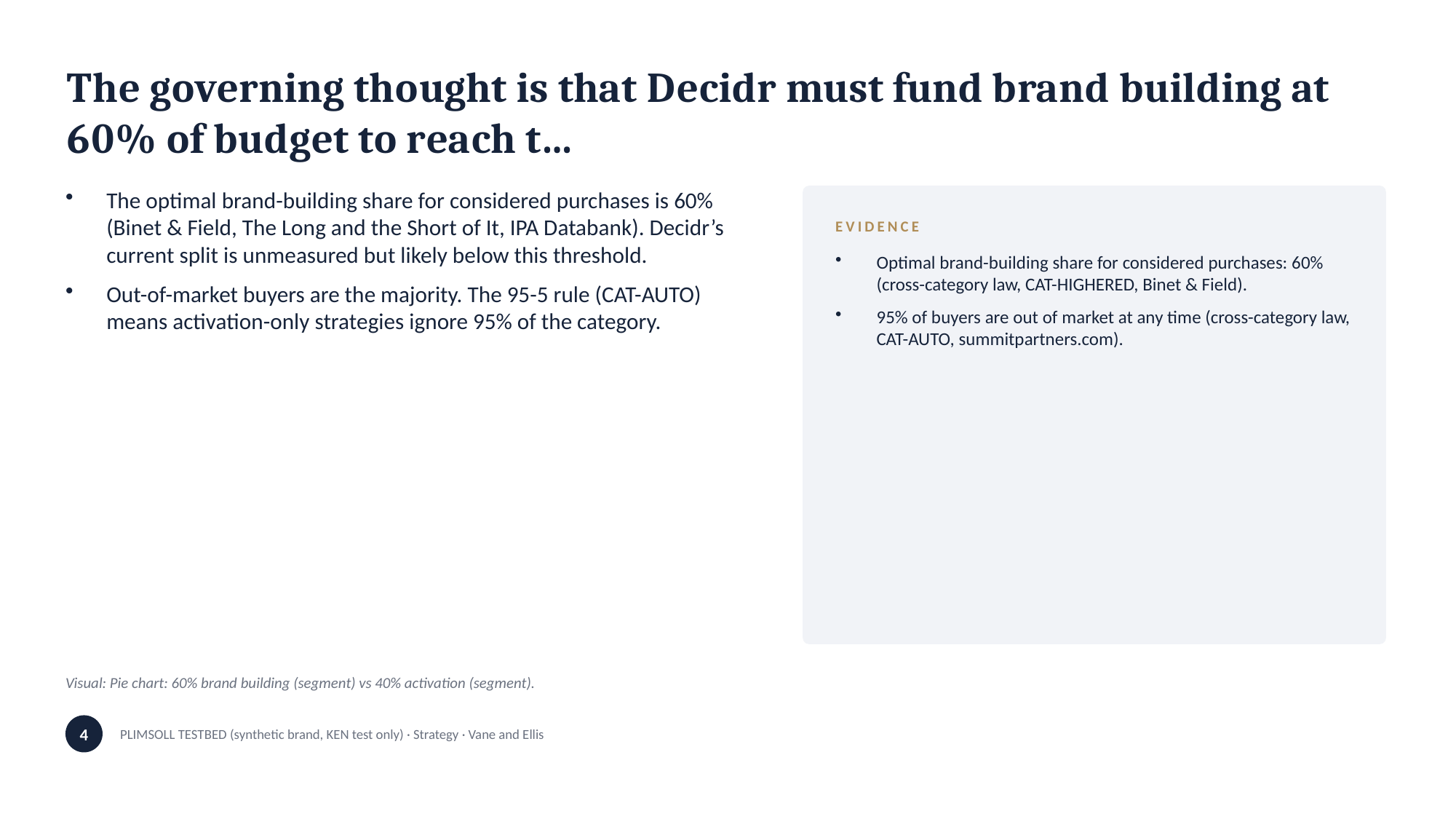

The governing thought is that Decidr must fund brand building at 60% of budget to reach t…
The optimal brand-building share for considered purchases is 60% (Binet & Field, The Long and the Short of It, IPA Databank). Decidr’s current split is unmeasured but likely below this threshold.
Out-of-market buyers are the majority. The 95-5 rule (CAT-AUTO) means activation-only strategies ignore 95% of the category.

EVIDENCE
Optimal brand-building share for considered purchases: 60% (cross-category law, CAT-HIGHERED, Binet & Field).
95% of buyers are out of market at any time (cross-category law, CAT-AUTO, summitpartners.com).
Visual: Pie chart: 60% brand building (segment) vs 40% activation (segment).

4
PLIMSOLL TESTBED (synthetic brand, KEN test only) · Strategy · Vane and Ellis